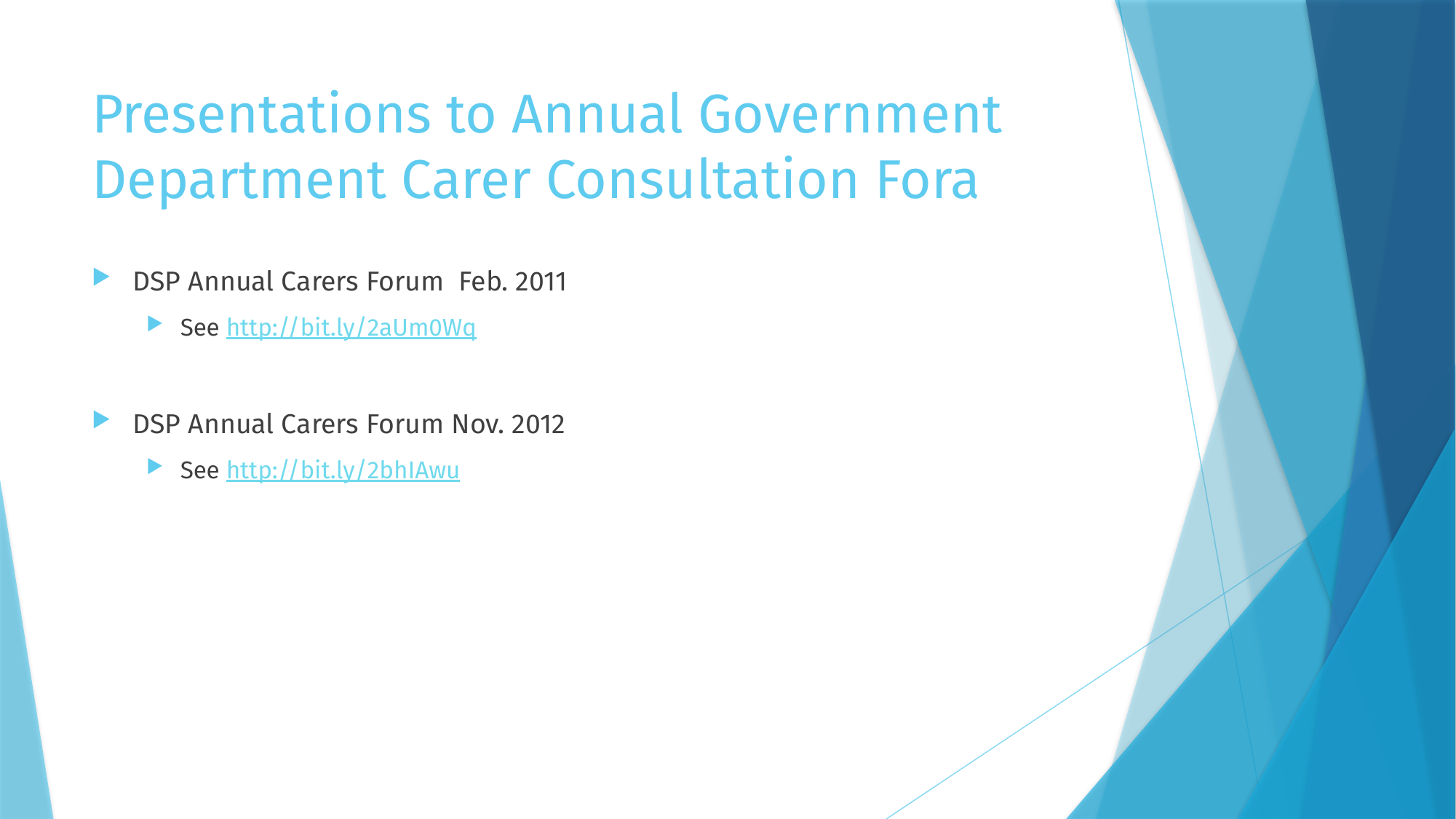

# Presentations to Annual Government Department Carer Consultation Fora
DSP Annual Carers Forum  Feb. 2011
See http://bit.ly/2aUm0Wq

DSP Annual Carers Forum Nov. 2012
See http://bit.ly/2bhIAwu